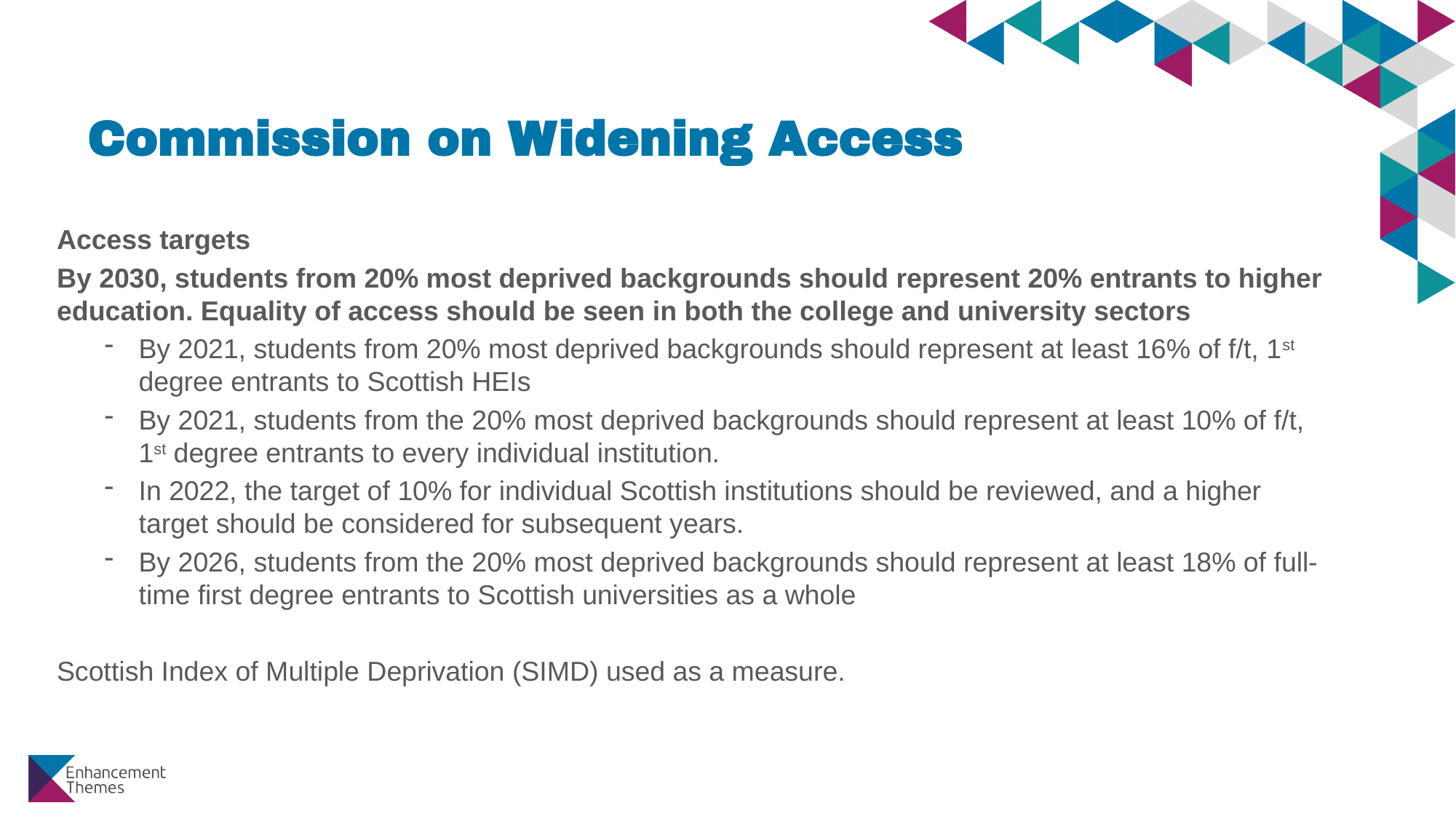

# Commission on Widening Access

Access targets
By 2030, students from 20% most deprived backgrounds should represent 20% entrants to higher education. Equality of access should be seen in both the college and university sectors
By 2021, students from 20% most deprived backgrounds should represent at least 16% of f/t, 1st degree entrants to Scottish HEIs
By 2021, students from the 20% most deprived backgrounds should represent at least 10% of f/t, 1st degree entrants to every individual institution.
In 2022, the target of 10% for individual Scottish institutions should be reviewed, and a higher target should be considered for subsequent years.
By 2026, students from the 20% most deprived backgrounds should represent at least 18% of full-time first degree entrants to Scottish universities as a whole

Scottish Index of Multiple Deprivation (SIMD) used as a measure.